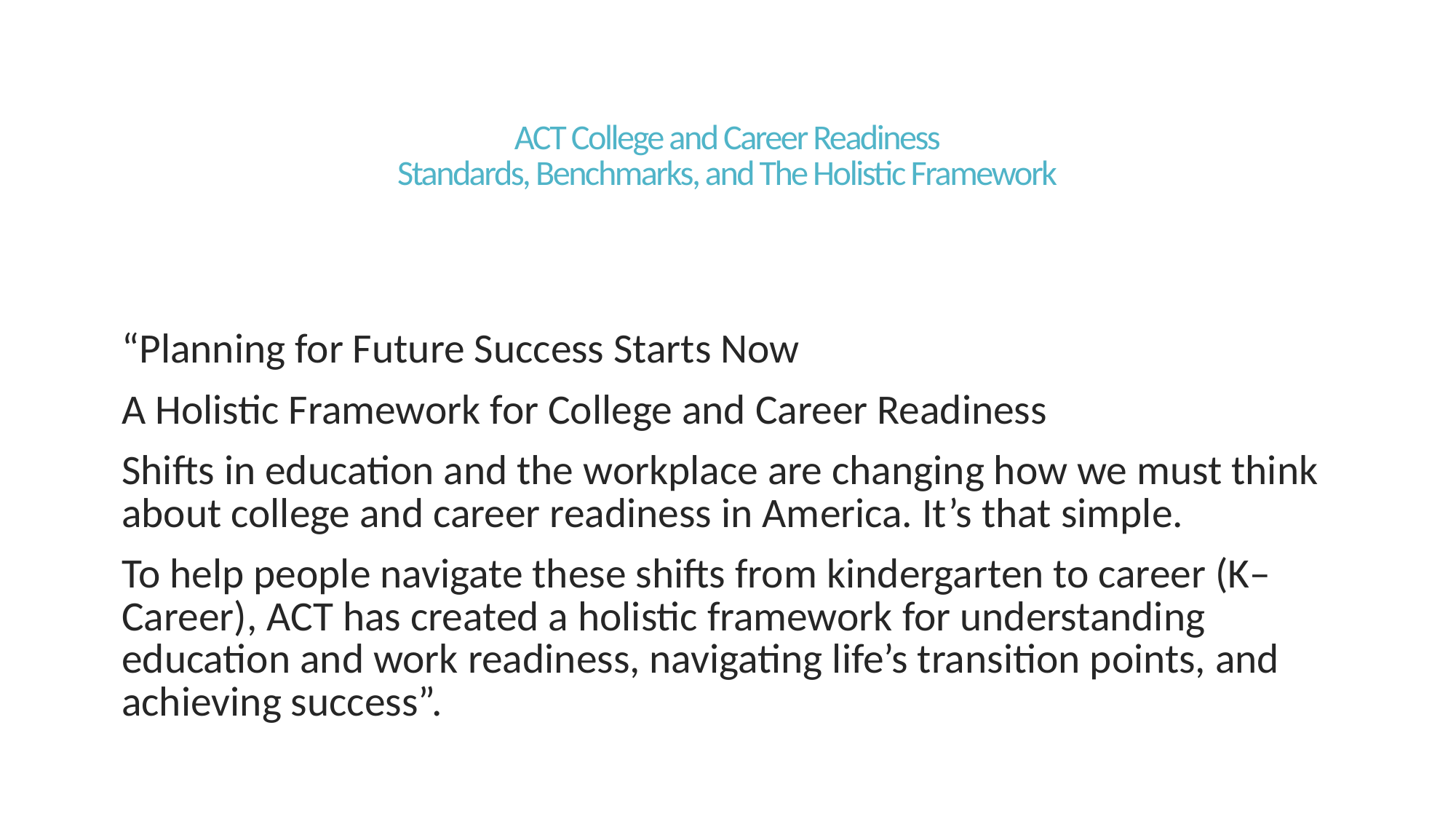

# ACT College and Career Readiness Standards, Benchmarks, and The Holistic Framework
“Planning for Future Success Starts Now
A Holistic Framework for College and Career Readiness
Shifts in education and the workplace are changing how we must think about college and career readiness in America. It’s that simple.
To help people navigate these shifts from kindergarten to career (K–Career), ACT has created a holistic framework for understanding education and work readiness, navigating life’s transition points, and achieving success”.